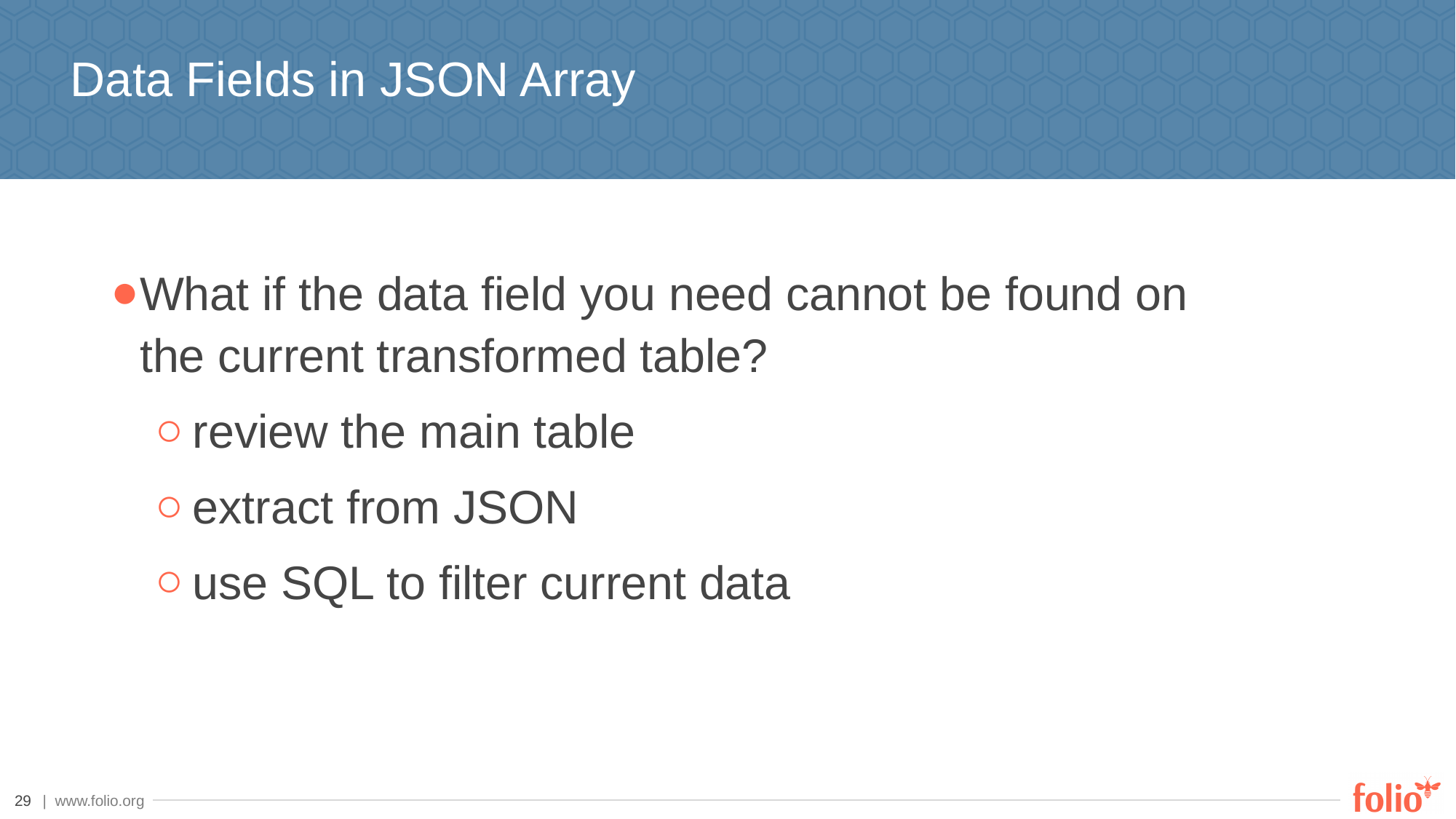

# Data Fields in JSON Array

What if the data field you need cannot be found on the current transformed table?
review the main table
extract from JSON
use SQL to filter current data